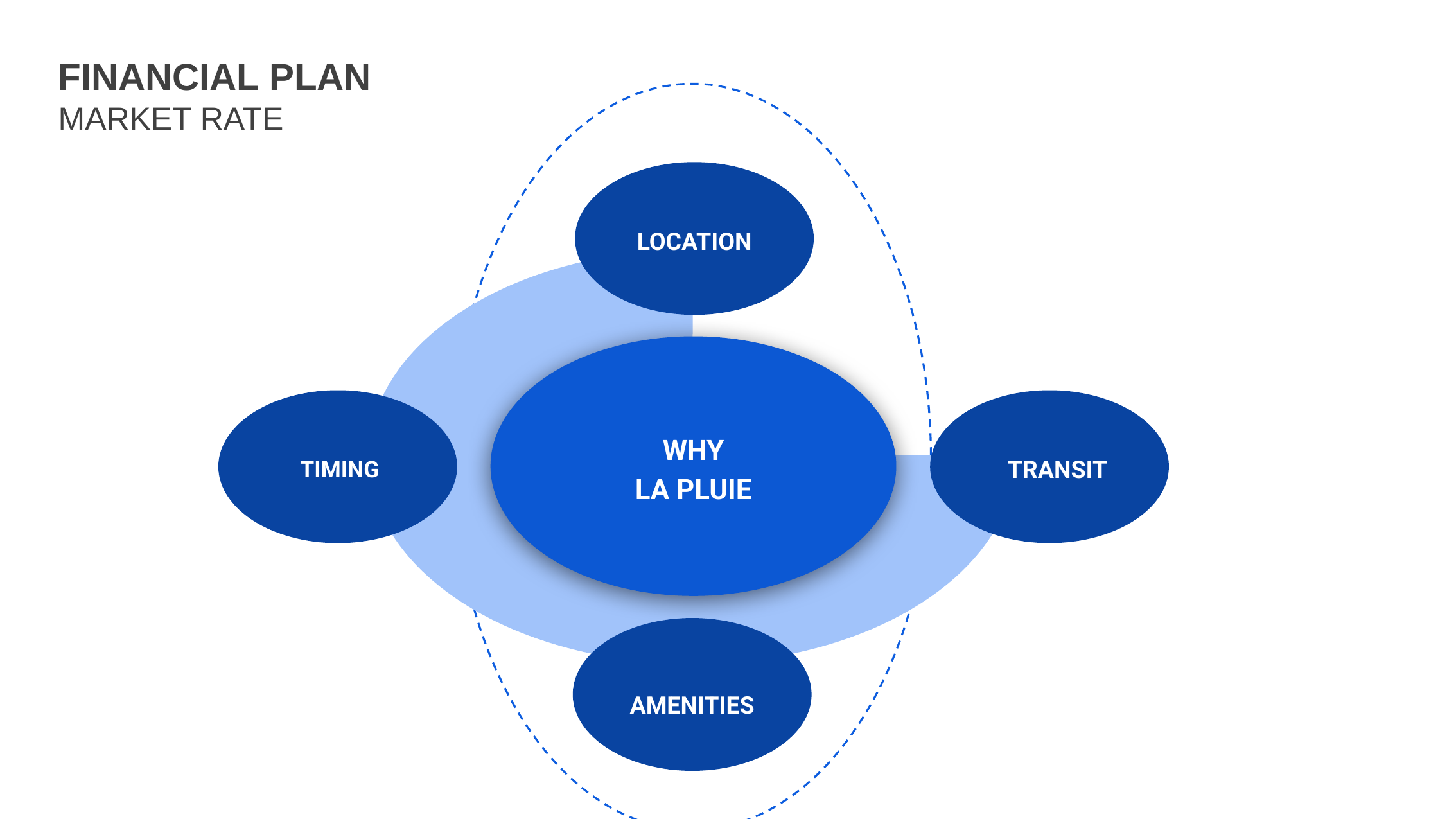

FINANCIAL PLAN
MARKET RATE

LOCATION

WHY
LA PLUIE

TIMING

TRANSIT

AMENITIES